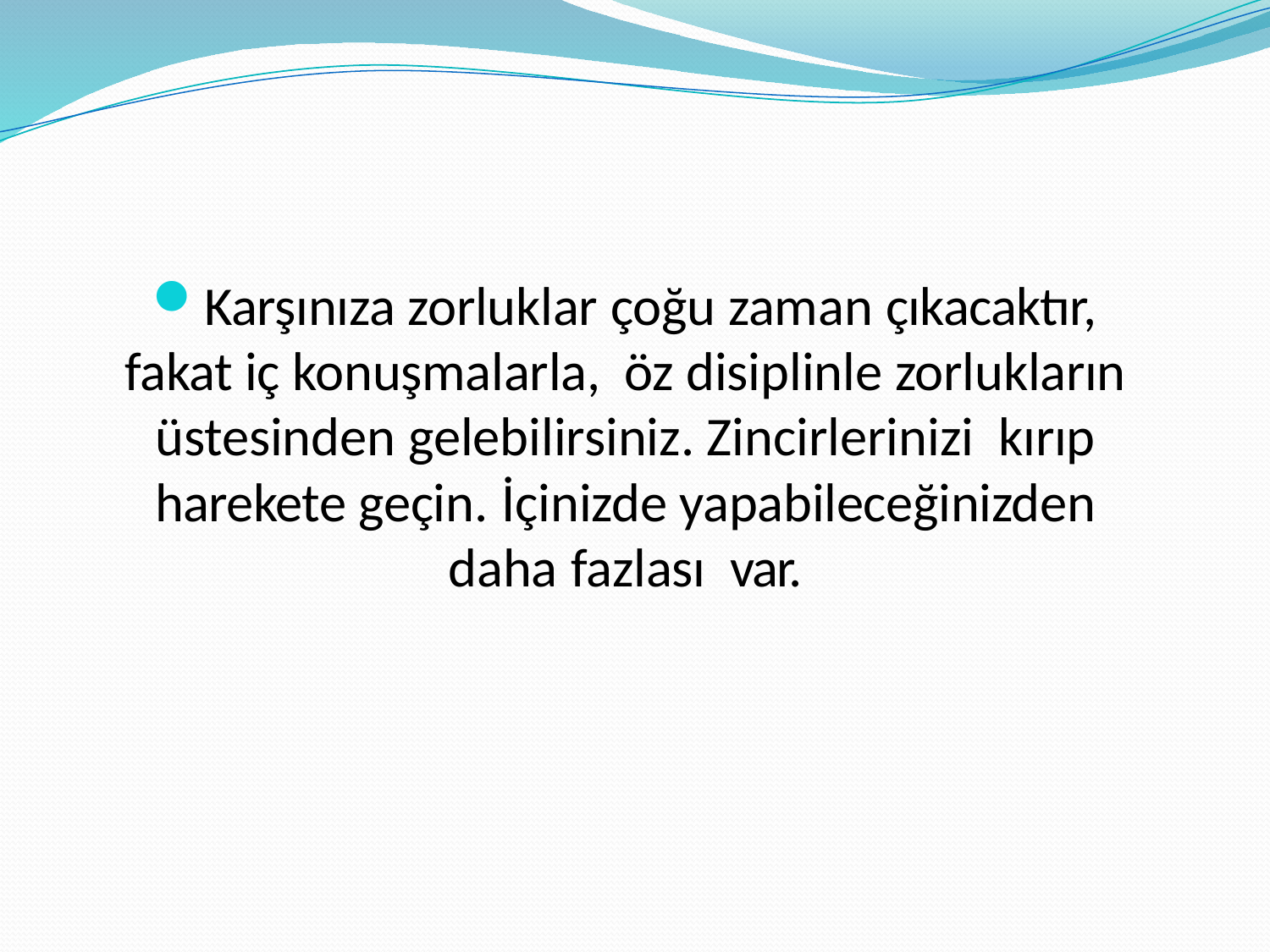

Karşınıza zorluklar çoğu zaman çıkacaktır, fakat iç konuşmalarla,  öz disiplinle zorlukların üstesinden gelebilirsiniz. Zincirlerinizi  kırıp harekete geçin. İçinizde yapabileceğinizden daha fazlası  var.